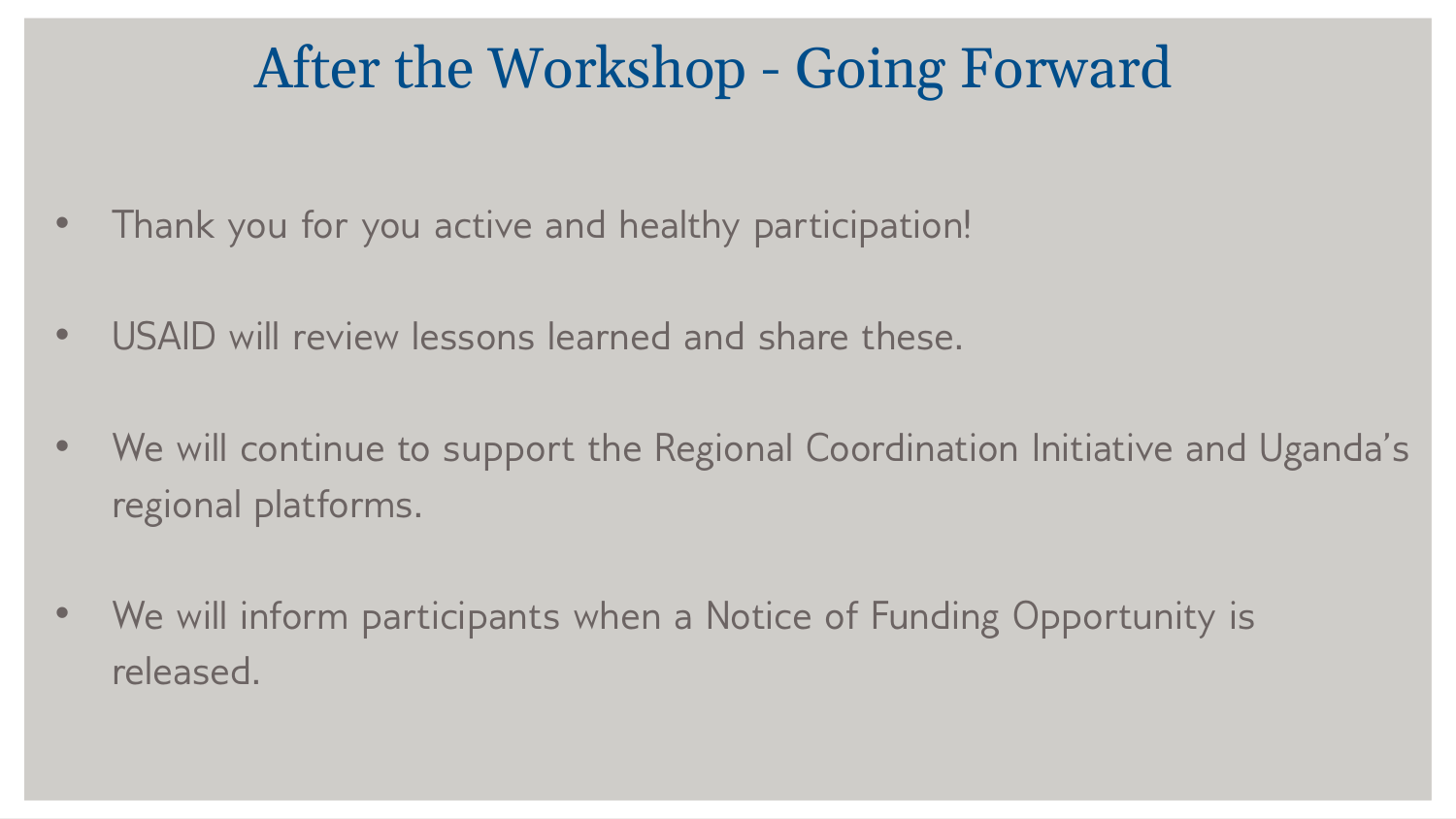

# After the Workshop - Going Forward

Thank you for you active and healthy participation!

USAID will review lessons learned and share these.

We will continue to support the Regional Coordination Initiative and Uganda’s regional platforms.

We will inform participants when a Notice of Funding Opportunity is released.